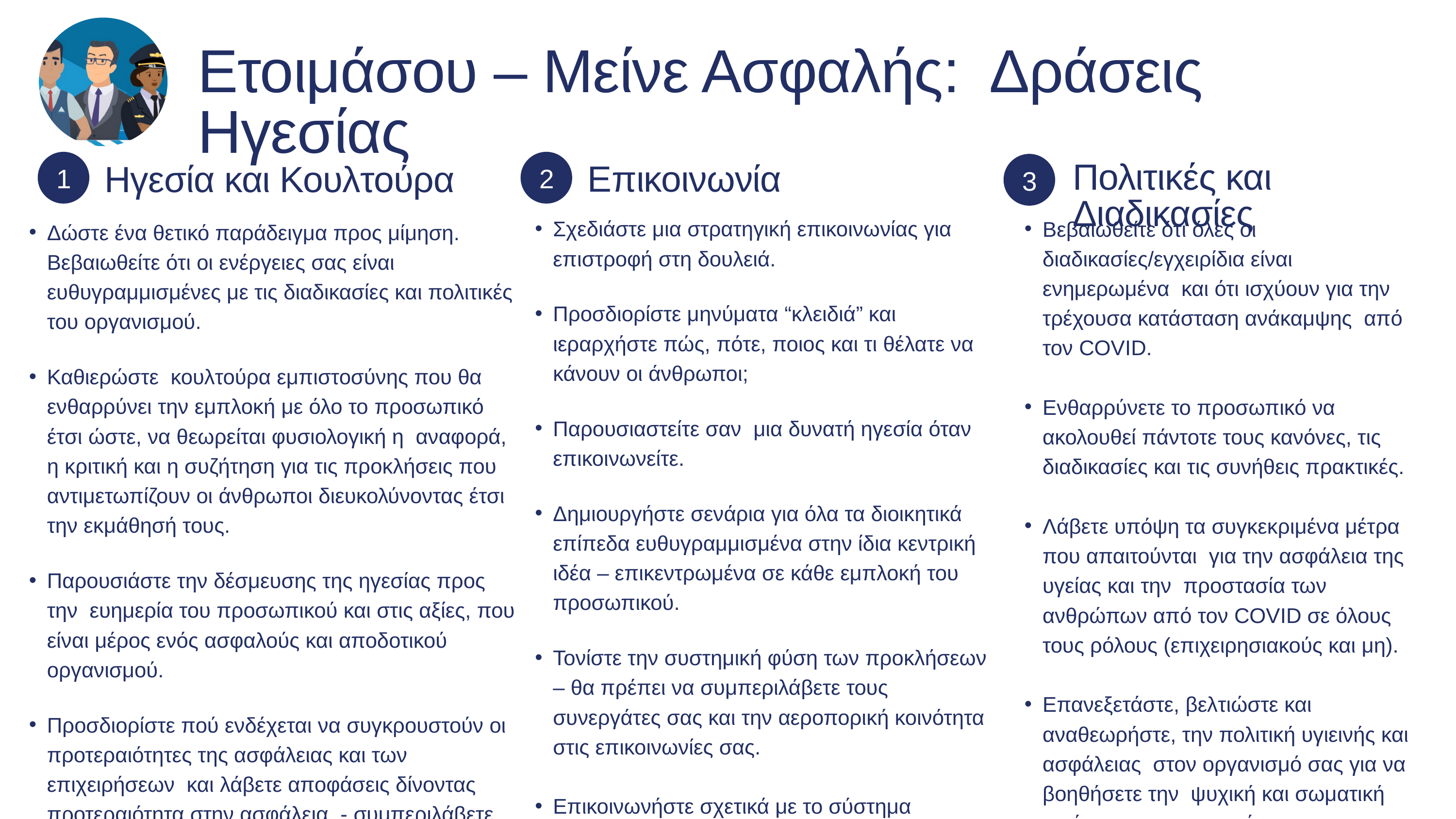

Ετοιμάσου – Μείνε Ασφαλής:  Δράσεις Ηγεσίας

1

2

3
Πολιτικές και Διαδικασίες
Επικοινωνία
Ηγεσία και Κουλτούρα
Σχεδιάστε μια στρατηγική επικοινωνίας για επιστροφή στη δουλειά.

Προσδιορίστε μηνύματα “κλειδιά” και ιεραρχήστε πώς, πότε, ποιος και τι θέλατε να κάνουν οι άνθρωποι;

Παρουσιαστείτε σαν  μια δυνατή ηγεσία όταν επικοινωνείτε.

Δημιουργήστε σενάρια για όλα τα διοικητικά επίπεδα ευθυγραμμισμένα στην ίδια κεντρική ιδέα – επικεντρωμένα σε κάθε εμπλοκή του προσωπικού.

Τονίστε την συστημική φύση των προκλήσεων – θα πρέπει να συμπεριλάβετε τους συνεργάτες σας και την αεροπορική κοινότητα στις επικοινωνίες σας.

Επικοινωνήστε σχετικά με το σύστημα αναφορών σας και τις διαδικασίες εμπιστευτικής αναφοράς υπό την Ε.Ν. 376/2014.
Βεβαιωθείτε ότι όλες οι διαδικασίες/εγχειρίδια είναι ενημερωμένα  και ότι ισχύουν για την τρέχουσα κατάσταση ανάκαμψης  από τον COVID.

Ενθαρρύνετε το προσωπικό να ακολουθεί πάντοτε τους κανόνες, τις διαδικασίες και τις συνήθεις πρακτικές.

Λάβετε υπόψη τα συγκεκριμένα μέτρα που απαιτούνται  για την ασφάλεια της υγείας και την  προστασία των ανθρώπων από τον COVID σε όλους τους ρόλους (επιχειρησιακούς και μη).

Επανεξετάστε, βελτιώστε και αναθεωρήστε, την πολιτική υγιεινής και ασφάλειας  στον οργανισμό σας για να βοηθήσετε την  ψυχική και σωματική υγεία του προσωπικού.
Δώστε ένα θετικό παράδειγμα προς μίμηση.  Βεβαιωθείτε ότι οι ενέργειες σας είναι ευθυγραμμισμένες με τις διαδικασίες και πολιτικές του οργανισμού.

Καθιερώστε  κουλτούρα εμπιστοσύνης που θα ενθαρρύνει την εμπλοκή με όλο το προσωπικό έτσι ώστε, να θεωρείται φυσιολογική η  αναφορά, η κριτική και η συζήτηση για τις προκλήσεις που αντιμετωπίζουν οι άνθρωποι διευκολύνοντας έτσι την εκμάθησή τους.

Παρουσιάστε την δέσμευσης της ηγεσίας προς την  ευημερία του προσωπικού και στις αξίες, που είναι μέρος ενός ασφαλούς και αποδοτικού οργανισμού.

Προσδιορίστε πού ενδέχεται να συγκρουστούν οι προτεραιότητες της ασφάλειας και των επιχειρήσεων  και λάβετε αποφάσεις δίνοντας προτεραιότητα στην ασφάλεια  - συμπεριλάβετε ενδεχόμενα όπως αποδυνάμωση OTP, διακοπές, σφάλματα, αποτυχίες σχεδιασμού.